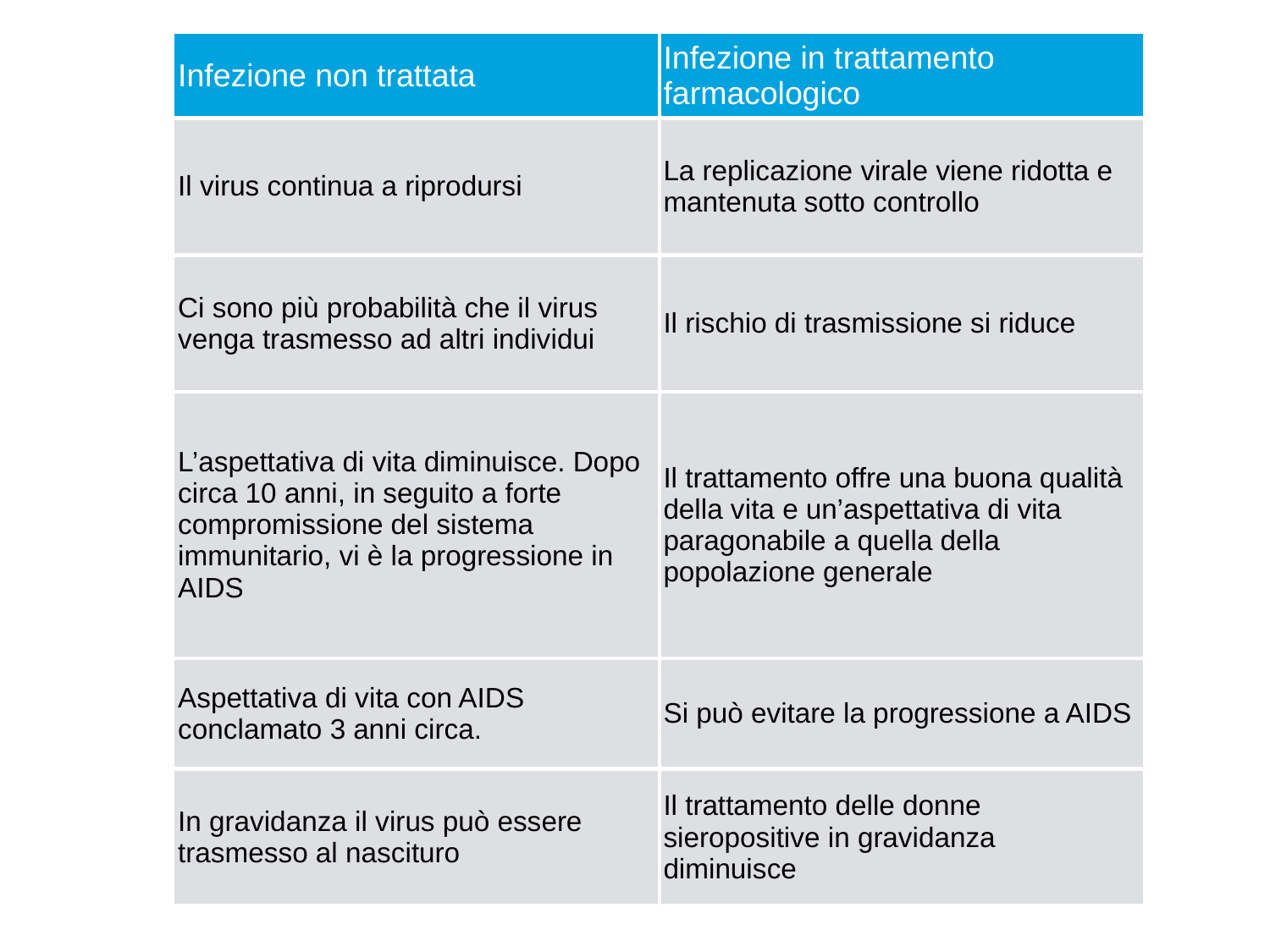

| Infezione non trattata | Infezione in trattamento farmacologico |
| --- | --- |
| Il virus continua a riprodursi | La replicazione virale viene ridotta e mantenuta sotto controllo |
| Ci sono più probabilità che il virus venga trasmesso ad altri individui | Il rischio di trasmissione si riduce |
| L’aspettativa di vita diminuisce. Dopo circa 10 anni, in seguito a forte compromissione del sistema immunitario, vi è la progressione in AIDS | Il trattamento offre una buona qualità della vita e un’aspettativa di vita paragonabile a quella della popolazione generale |
| Aspettativa di vita con AIDS conclamato 3 anni circa. | Si può evitare la progressione a AIDS |
| In gravidanza il virus può essere trasmesso al nascituro | Il trattamento delle donne sieropositive in gravidanza diminuisce |